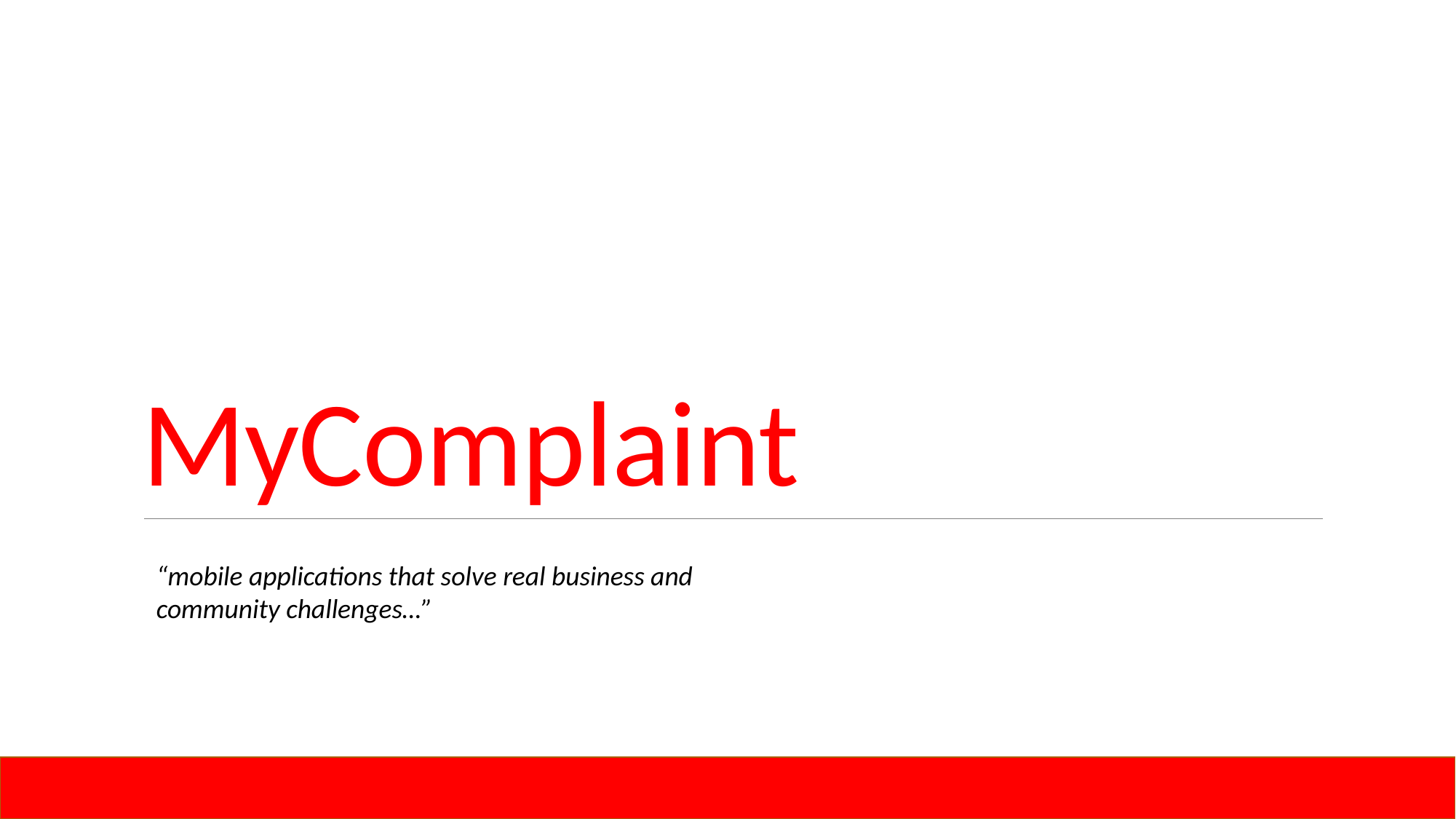

# MyComplaint
“mobile applications that solve real business and community challenges…”